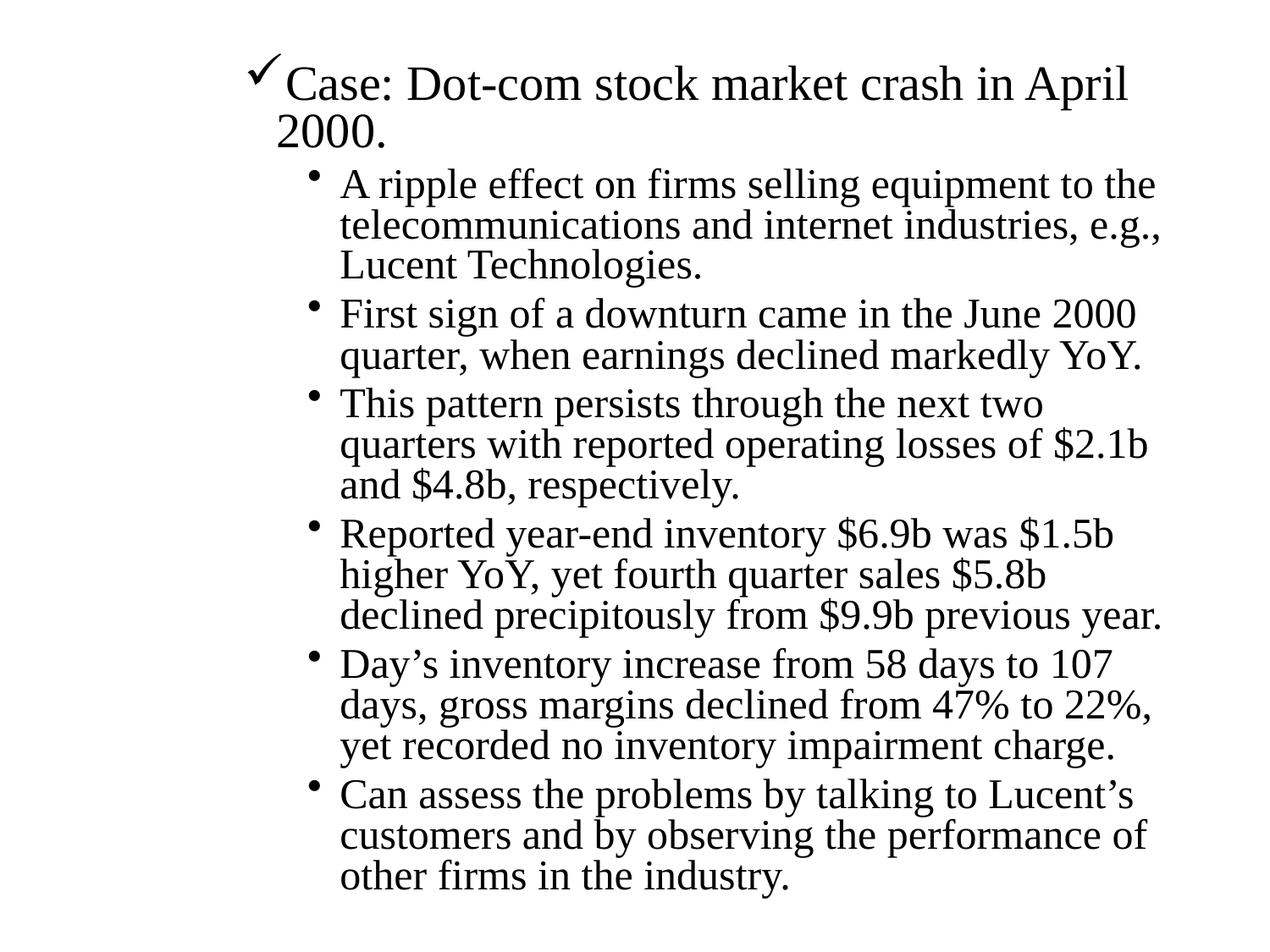

Case: Dot-com stock market crash in April 2000.
A ripple effect on firms selling equipment to the telecommunications and internet industries, e.g., Lucent Technologies.
First sign of a downturn came in the June 2000 quarter, when earnings declined markedly YoY.
This pattern persists through the next two quarters with reported operating losses of $2.1b and $4.8b, respectively.
Reported year-end inventory $6.9b was $1.5b higher YoY, yet fourth quarter sales $5.8b declined precipitously from $9.9b previous year.
Day’s inventory increase from 58 days to 107 days, gross margins declined from 47% to 22%, yet recorded no inventory impairment charge.
Can assess the problems by talking to Lucent’s customers and by observing the performance of other firms in the industry.